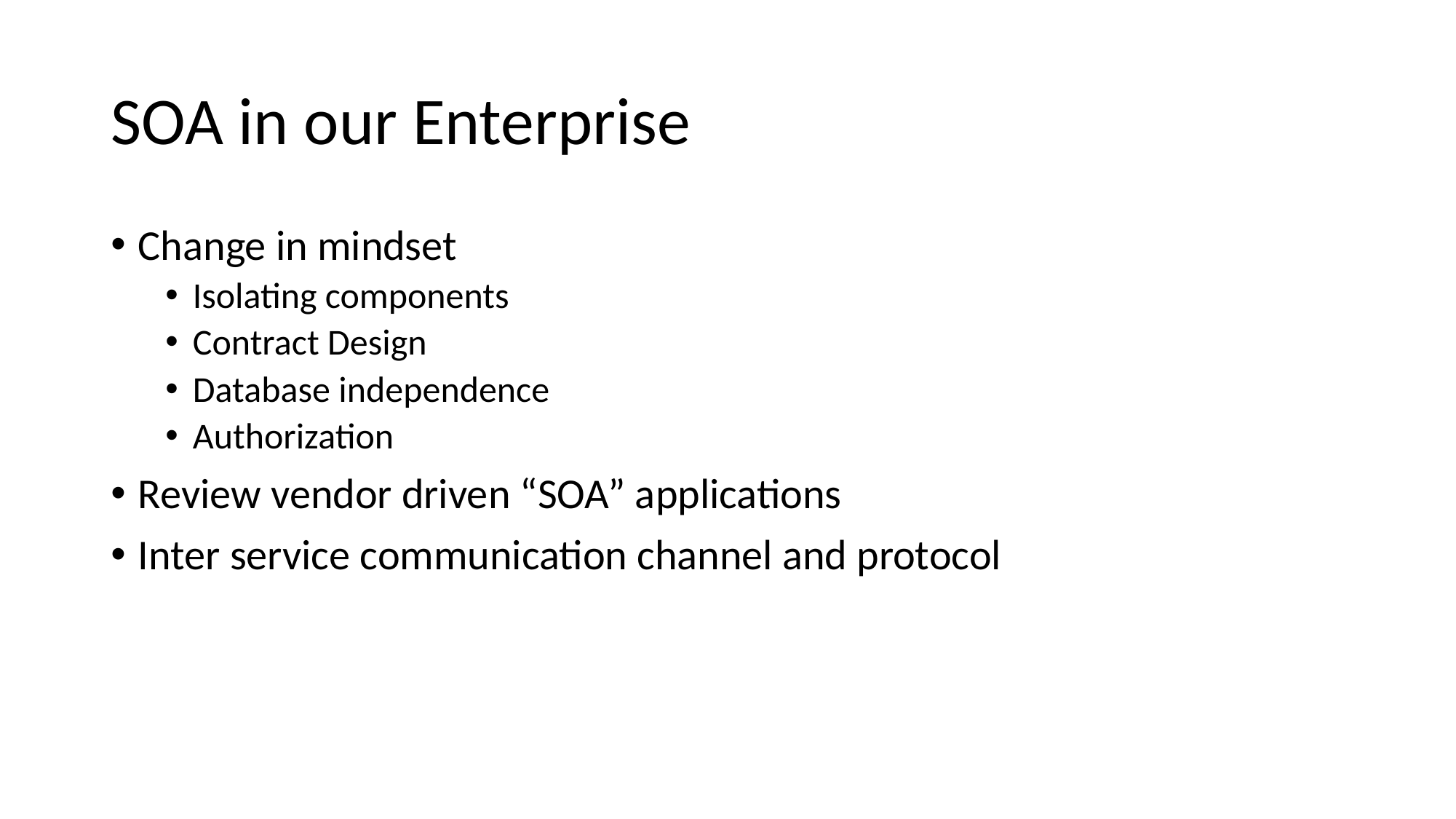

# SOA in our Enterprise
Change in mindset
Isolating components
Contract Design
Database independence
Authorization
Review vendor driven “SOA” applications
Inter service communication channel and protocol